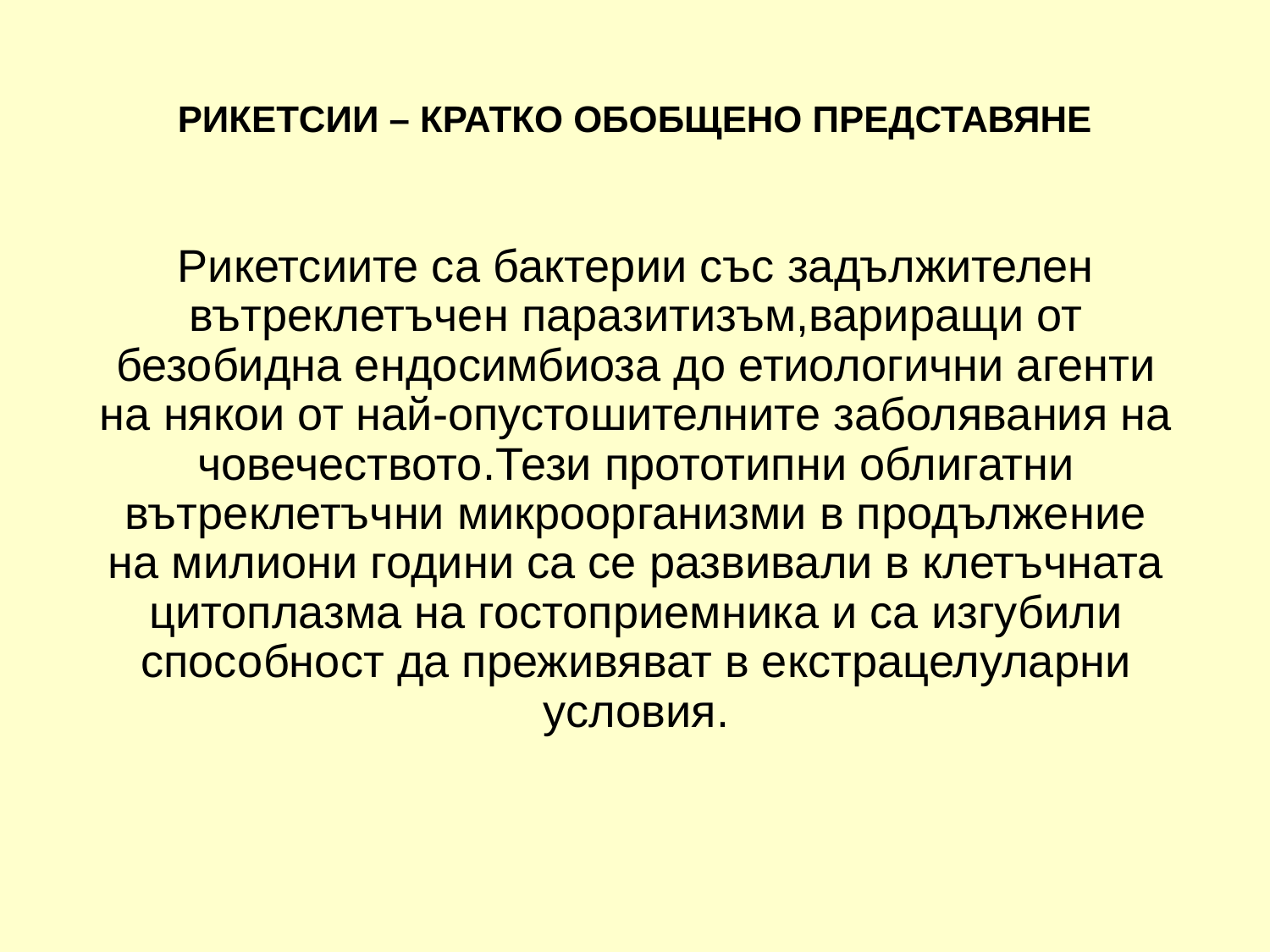

# РИКЕТСИИ – КРАТКО ОБОБЩЕНО ПРЕДСТАВЯНЕ
	Рикетсиите са бактерии със задължителен вътреклетъчен паразитизъм,вариращи от безобидна ендосимбиоза до етиологични агенти на някои от най-опустошителните заболявания на човечеството.Тези прототипни облигатни вътреклетъчни микроорганизми в продължение на милиони години са се развивали в клетъчната цитоплазма на гостоприемника и са изгубили способност да преживяват в екстрацелуларни условия.